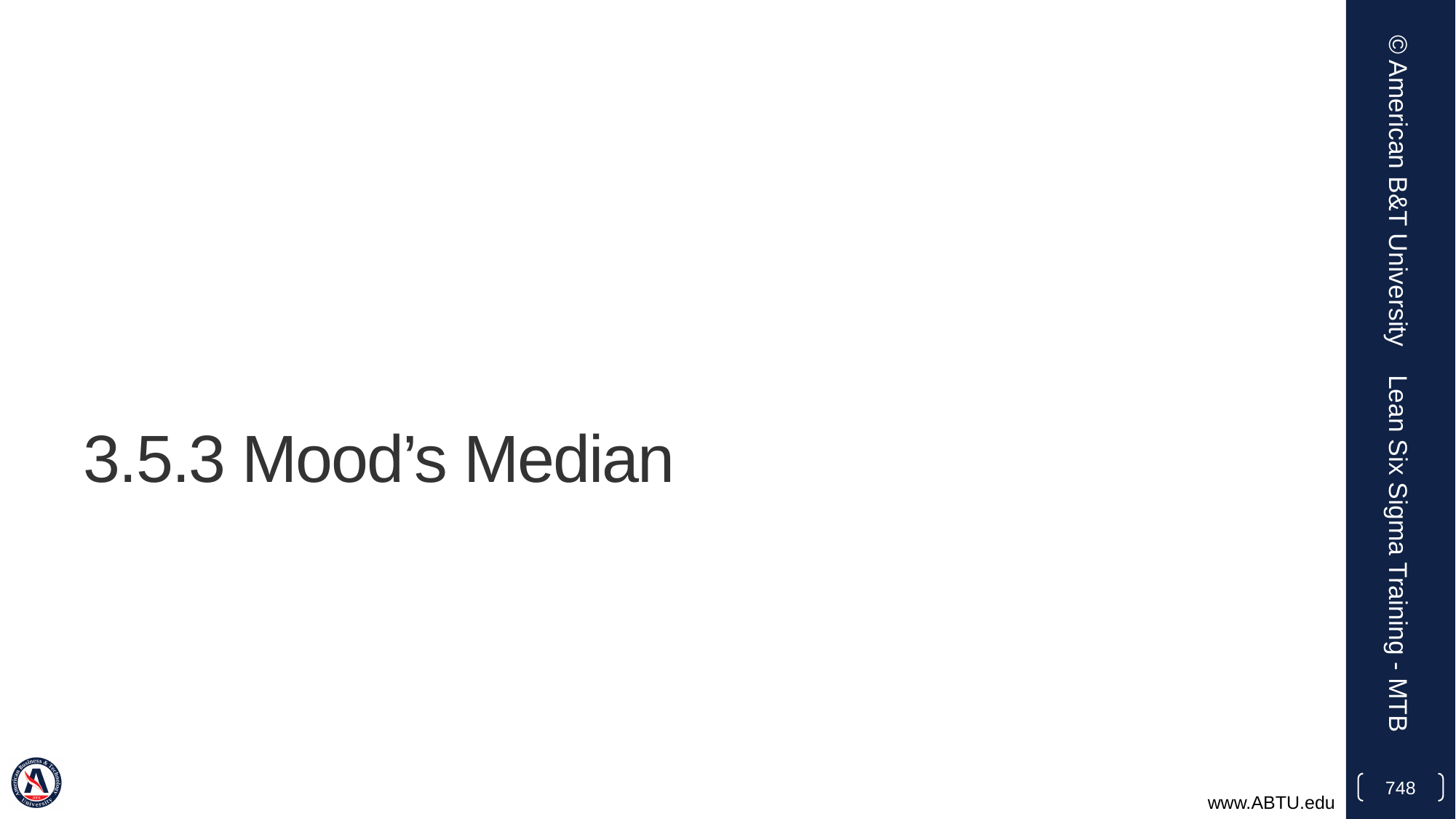

© American B&T University
# 3.5.3 Mood’s Median
Lean Six Sigma Training - MTB
748